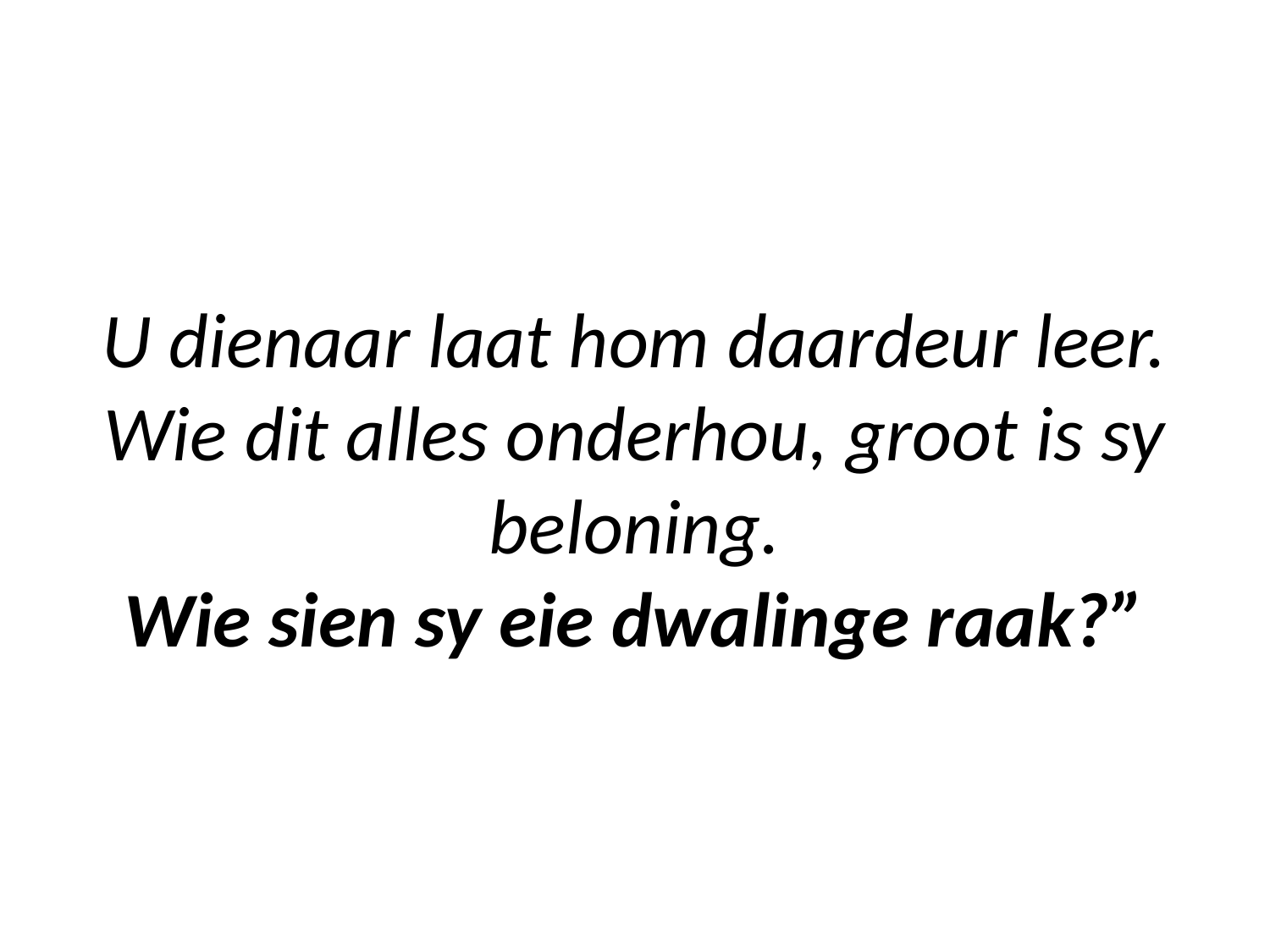

# U dienaar laat hom daardeur leer. Wie dit alles onderhou, groot is sy beloning. Wie sien sy eie dwalinge raak?”